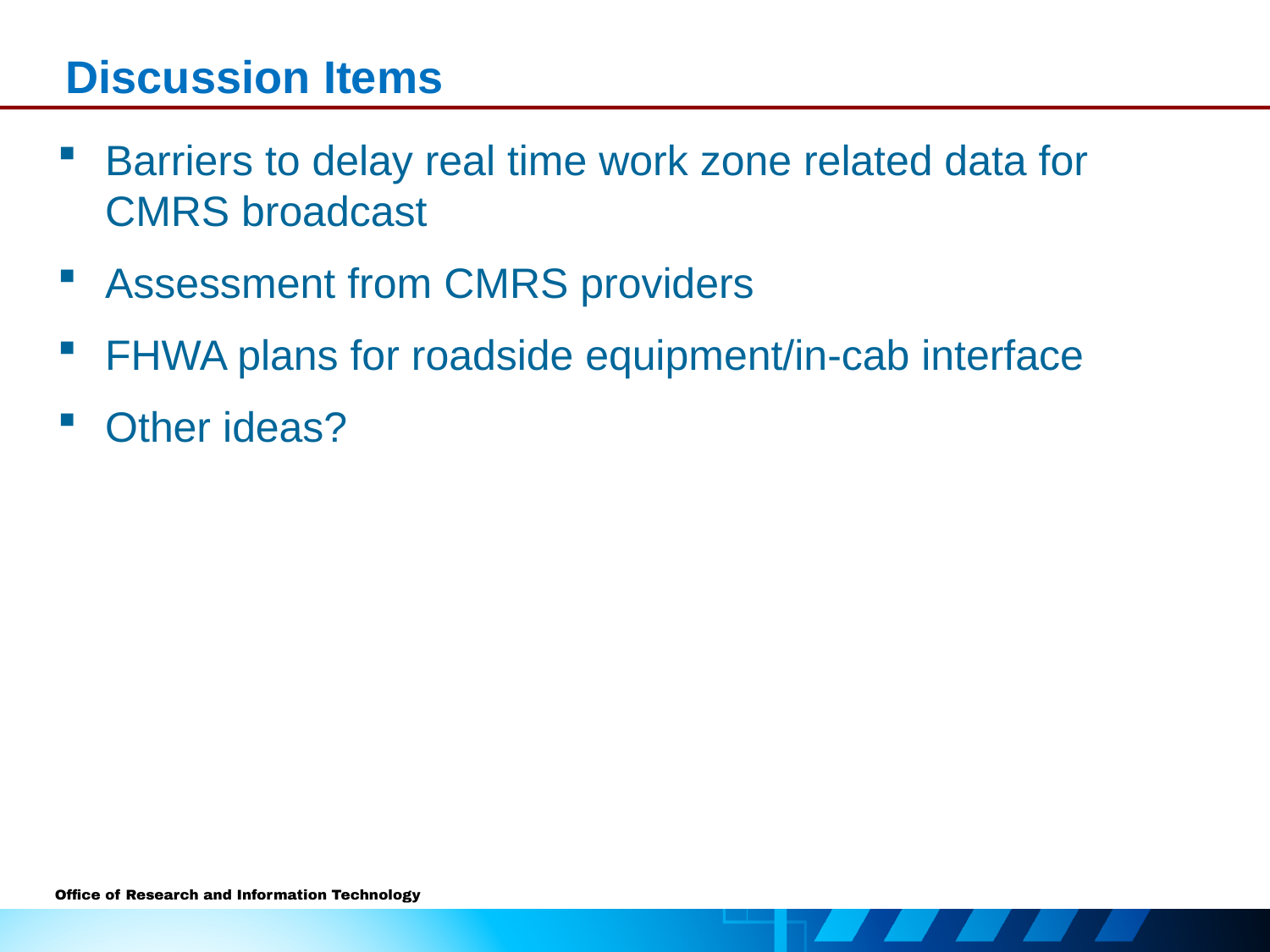

# Discussion Items
Barriers to delay real time work zone related data for CMRS broadcast
Assessment from CMRS providers
FHWA plans for roadside equipment/in-cab interface
Other ideas?